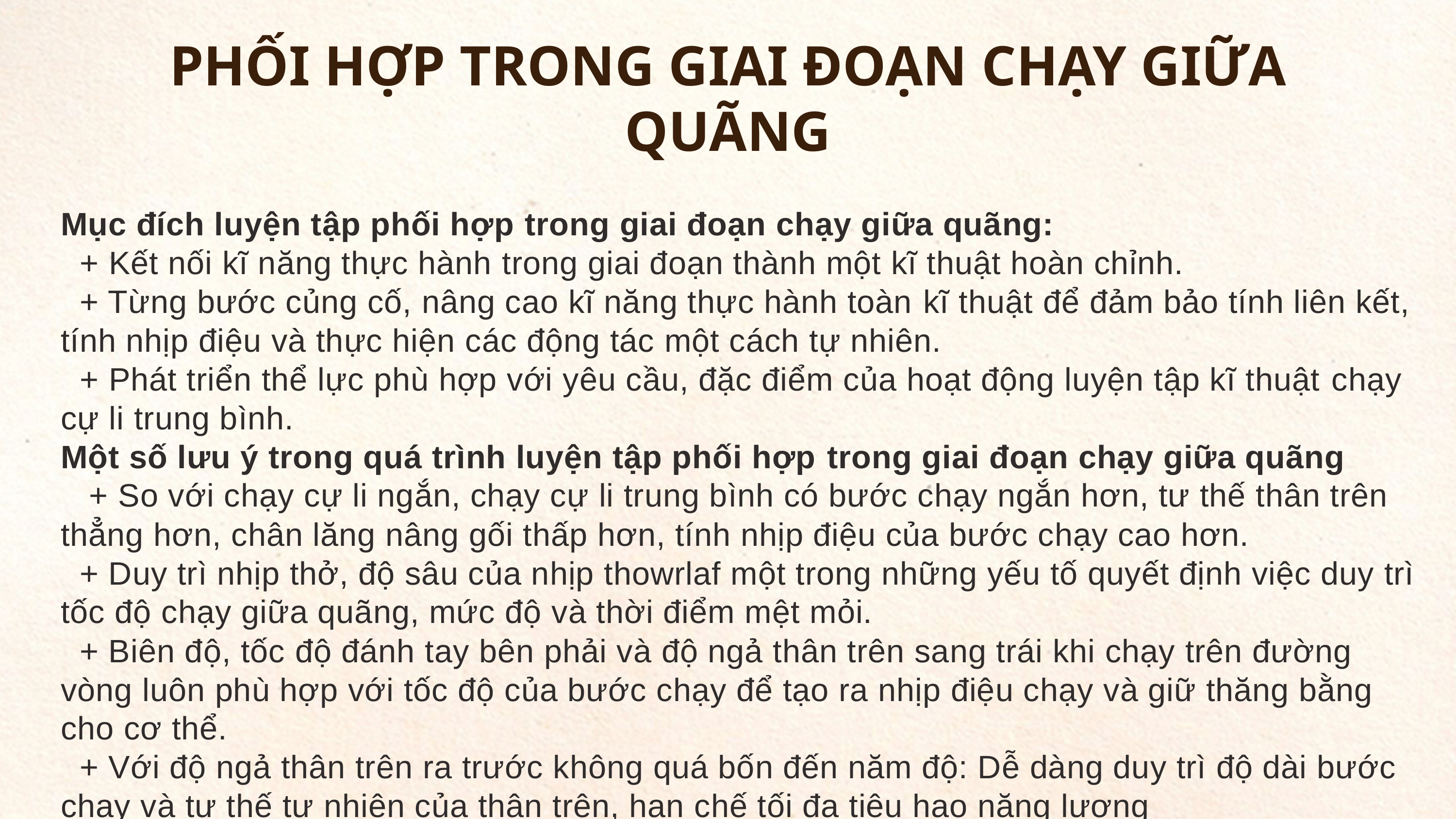

PHỐI HỢP TRONG GIAI ĐOẠN CHẠY GIỮA QUÃNG
Mục đích luyện tập phối hợp trong giai đoạn chạy giữa quãng:
  + Kết nối kĩ năng thực hành trong giai đoạn thành một kĩ thuật hoàn chỉnh.
  + Từng bước củng cố, nâng cao kĩ năng thực hành toàn kĩ thuật để đảm bảo tính liên kết, tính nhịp điệu và thực hiện các động tác một cách tự nhiên.
  + Phát triển thể lực phù hợp với yêu cầu, đặc điểm của hoạt động luyện tập kĩ thuật chạy cự li trung bình.
Một số lưu ý trong quá trình luyện tập phối hợp trong giai đoạn chạy giữa quãng
   + So với chạy cự li ngắn, chạy cự li trung bình có bước chạy ngắn hơn, tư thế thân trên thẳng hơn, chân lăng nâng gối thấp hơn, tính nhịp điệu của bước chạy cao hơn.
  + Duy trì nhịp thở, độ sâu của nhịp thowrlaf một trong những yếu tố quyết định việc duy trì tốc độ chạy giữa quãng, mức độ và thời điểm mệt mỏi.
  + Biên độ, tốc độ đánh tay bên phải và độ ngả thân trên sang trái khi chạy trên đường vòng luôn phù hợp với tốc độ của bước chạy để tạo ra nhịp điệu chạy và giữ thăng bằng cho cơ thể.
  + Với độ ngả thân trên ra trước không quá bốn đến năm độ: Dễ dàng duy trì độ dài bước chạy và tư thế tự nhiên của thân trên, hạn chế tối đa tiêu hao năng lượng